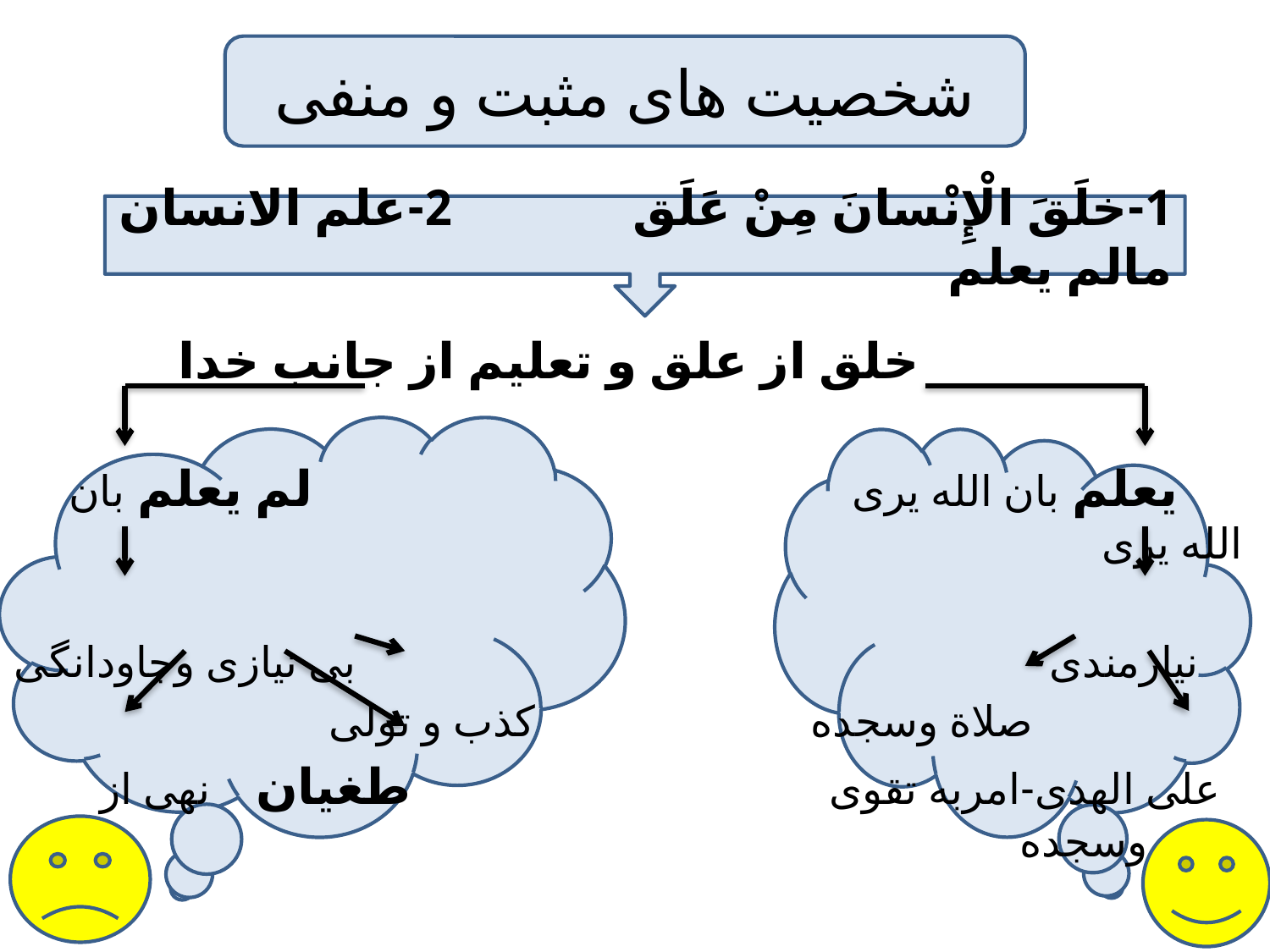

#
شخصیت های مثبت و منفی

                         خلق از علق و تعلیم از جانب خدا

     یعلم بان الله یری                                                 لم یعلم بان الله یری

    نیازمندی                                                               بی نیازی وجاودانگی
                   صلاة وسجده                         کذب و تولی
  علی الهدی-امربه تقوی                                      طغیان    نهی از صلاة وسجده
1-خلَقَ الْإِنْسانَ مِنْ عَلَق              2-علم الانسان مالم یعلم